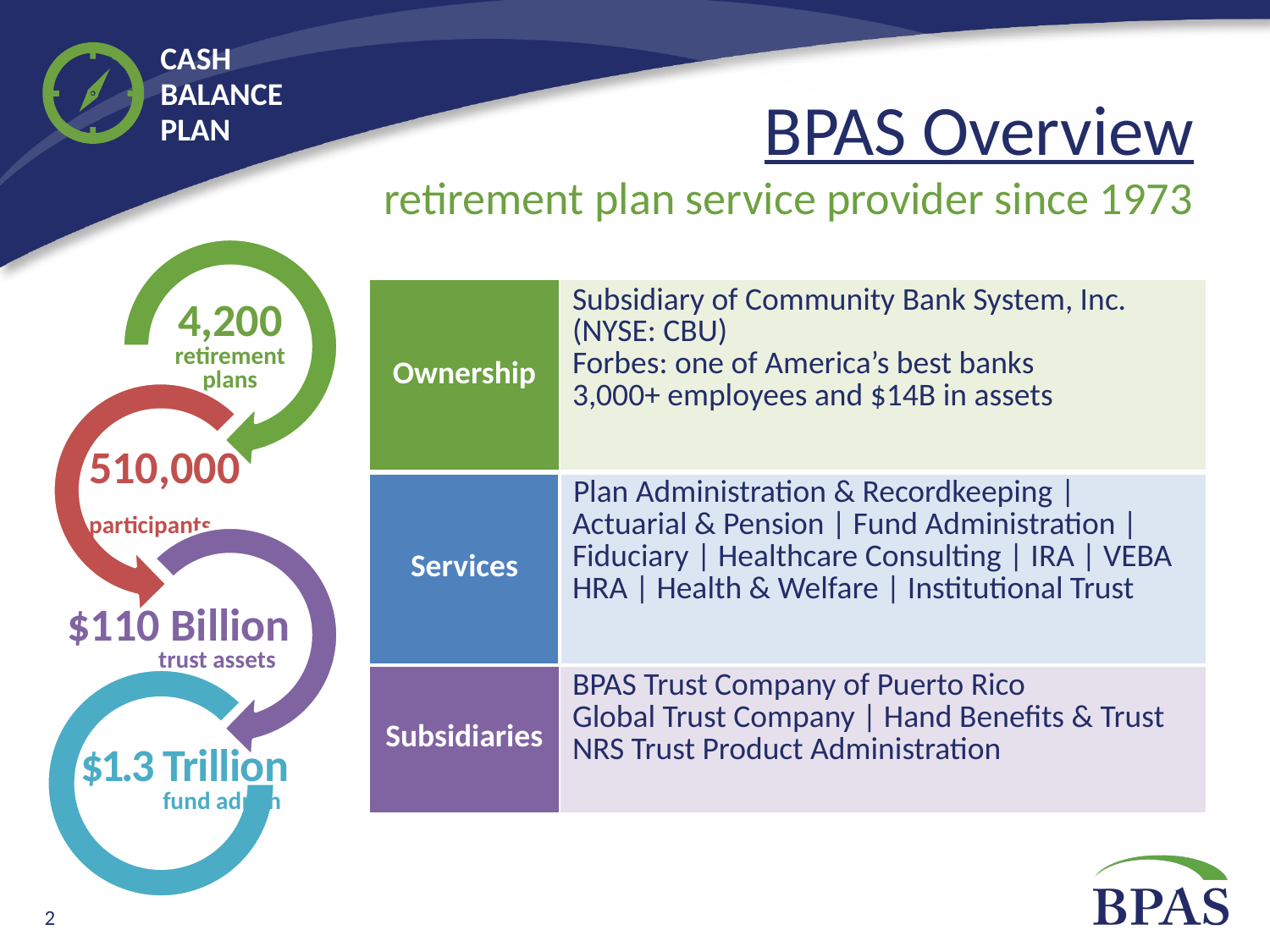

# BPAS Overview retirement plan service provider since 1973

4,200 retirement plans
510,000 	participants
$110 Billion
	trust assets
$1.3 Trillion
	fund admin
| Ownership | Subsidiary of Community Bank System, Inc. (NYSE: CBU) Forbes: one of America’s best banks 3,000+ employees and $14B in assets |
| --- | --- |
| Services | Plan Administration & Recordkeeping | Actuarial & Pension | Fund Administration | Fiduciary | Healthcare Consulting | IRA | VEBA HRA | Health & Welfare | Institutional Trust |
| Subsidiaries | BPAS Trust Company of Puerto Rico Global Trust Company | Hand Benefits & Trust NRS Trust Product Administration |
2